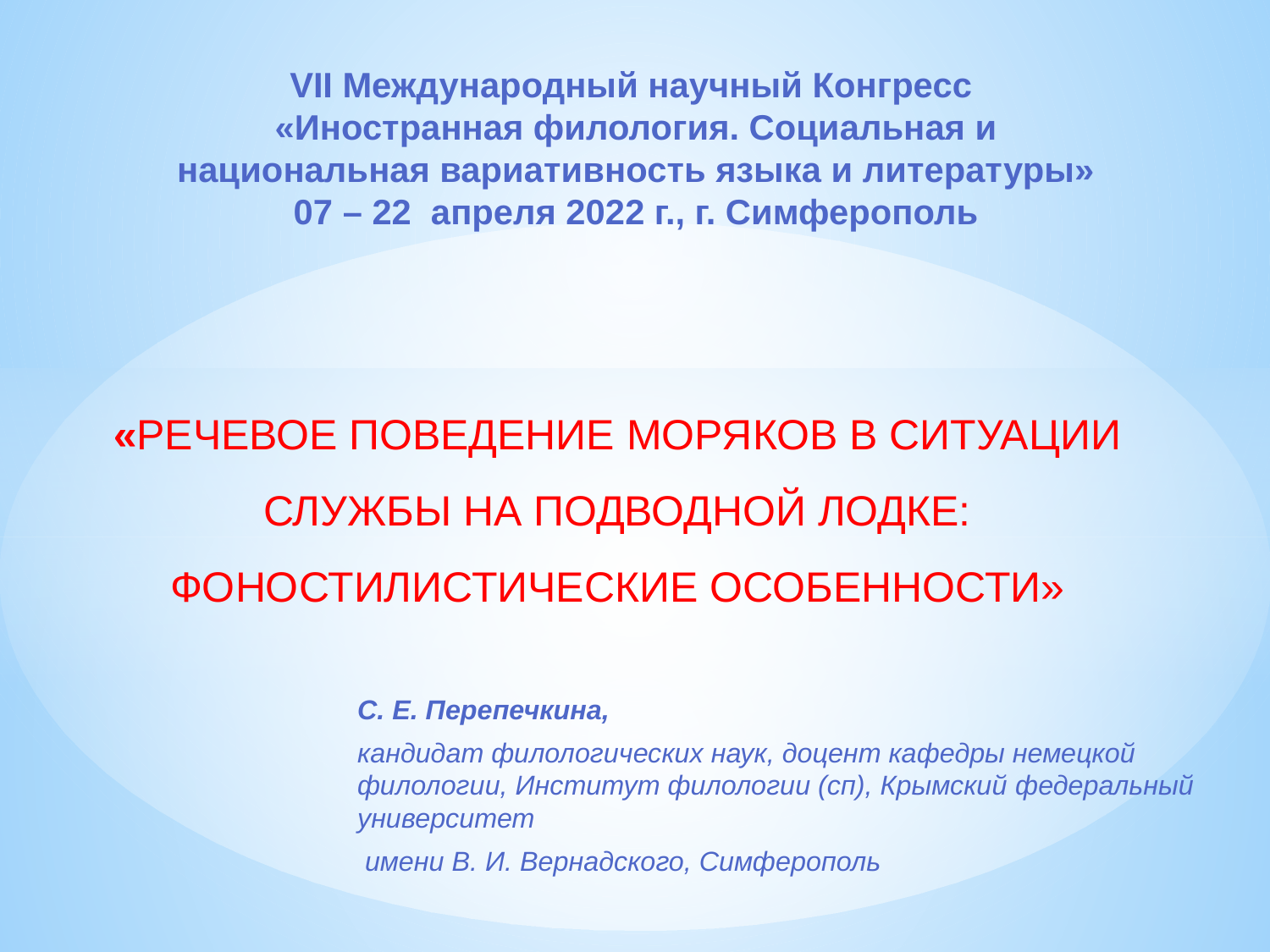

# VII Международный научный Конгресс «Иностранная филология. Социальная и национальная вариативность языка и литературы» 07 – 22  апреля 2022 г., г. Симферополь
«РЕЧЕВОЕ ПОВЕДЕНИЕ МОРЯКОВ В СИТУАЦИИ СЛУЖБЫ НА ПОДВОДНОЙ ЛОДКЕ: ФОНОСТИЛИСТИЧЕСКИЕ ОСОБЕННОСТИ»
С. Е. Перепечкина,
кандидат филологических наук, доцент кафедры немецкой филологии, Институт филологии (сп), Крымский федеральный университет
 имени В. И. Вернадского, Симферополь